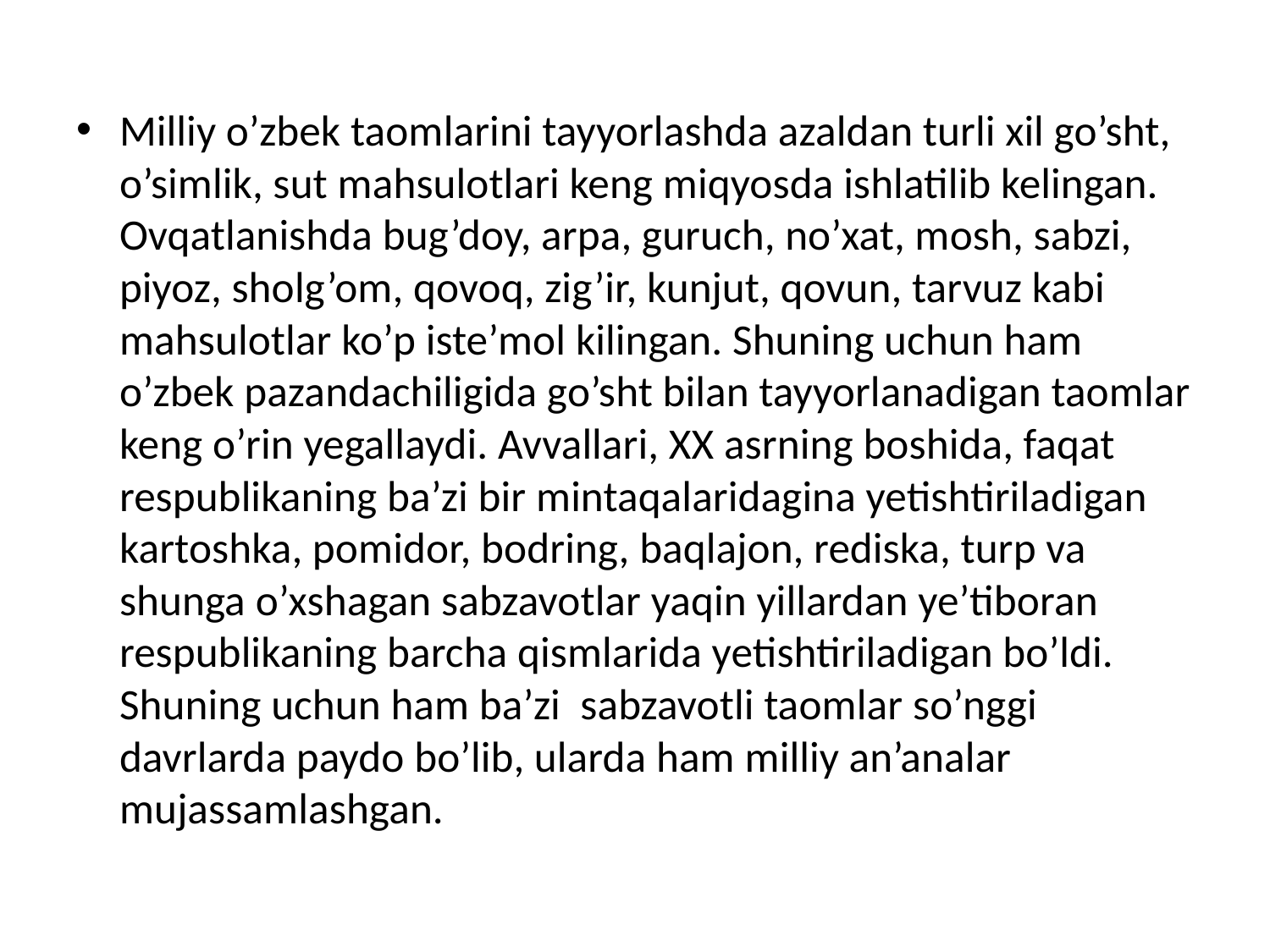

Milliy o’zbek taomlarini tayyorlashda azaldan turli xil go’sht, o’simlik, sut mahsulotlari keng miqyosda ishlatilib kelingan. Ovqatlanishda bug’doy, arpa, guruch, no’xat, mosh, sabzi, piyoz, sholg’om, qovoq, zig’ir, kunjut, qovun, tarvuz kabi mahsulotlar ko’p iste’mol kilingan. Shuning uchun ham o’zbek pazandachiligida go’sht bilan tayyorlanadigan taomlar keng o’rin yegallaydi. Avvallari, XX asrning boshida, faqat respublikaning ba’zi bir mintaqalaridagina yetishtiriladigan kartoshka, pomidor, bodring, baqlajon, rediska, turp va shunga o’xshagan sabzavotlar yaqin yillardan ye’tiboran respublikaning barcha qismlarida yetishtiriladigan bo’ldi. Shuning uchun ham ba’zi  sabzavotli taomlar so’nggi davrlarda paydo bo’lib, ularda ham milliy an’analar mujassamlashgan.